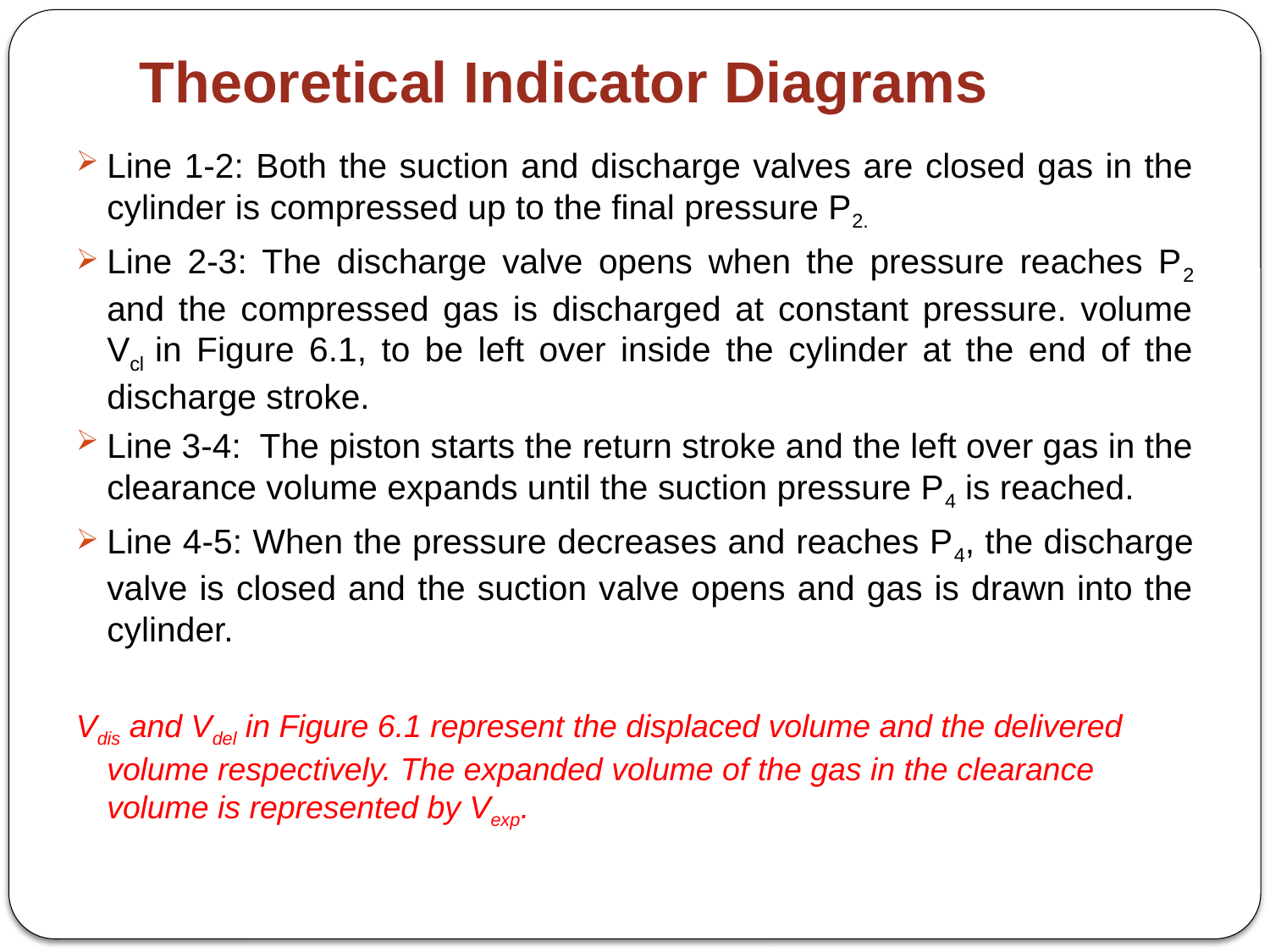

# Theoretical Indicator Diagrams
Line 1-2: Both the suction and discharge valves are closed gas in the cylinder is compressed up to the final pressure P2.
Line 2-3: The discharge valve opens when the pressure reaches P2 and the compressed gas is discharged at constant pressure. volume Vcl in Figure 6.1, to be left over inside the cylinder at the end of the discharge stroke.
Line 3-4:  The piston starts the return stroke and the left over gas in the clearance volume expands until the suction pressure P4 is reached.
Line 4-5: When the pressure decreases and reaches P4, the discharge valve is closed and the suction valve opens and gas is drawn into the cylinder.

Vdis and Vdel in Figure 6.1 represent the displaced volume and the delivered volume respectively. The expanded volume of the gas in the clearance volume is represented by Vexp.